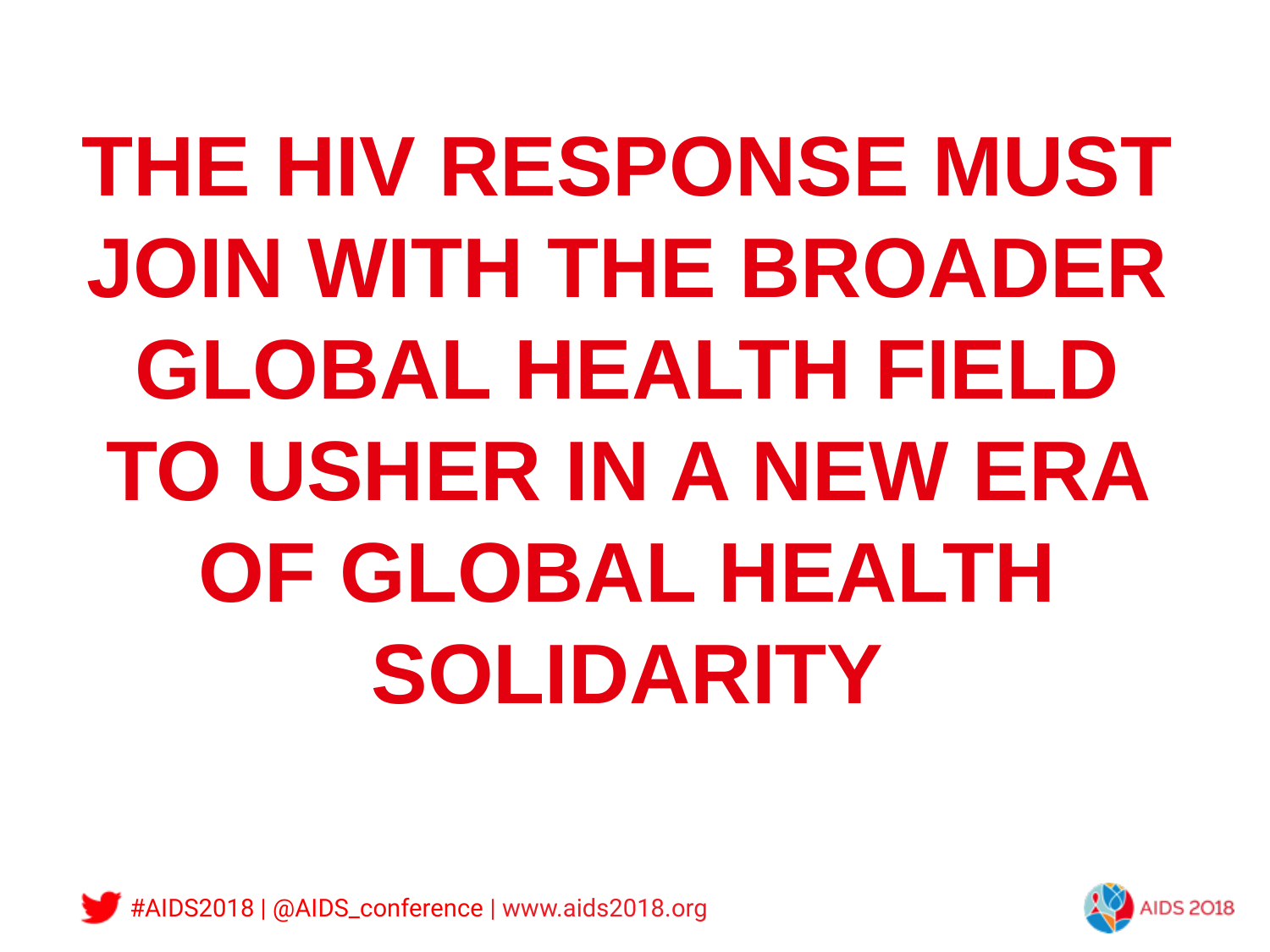

# THE HIV RESPONSE MUST JOIN WITH THE BROADER GLOBAL HEALTH FIELD TO USHER IN A NEW ERA OF GLOBAL HEALTH SOLIDARITY